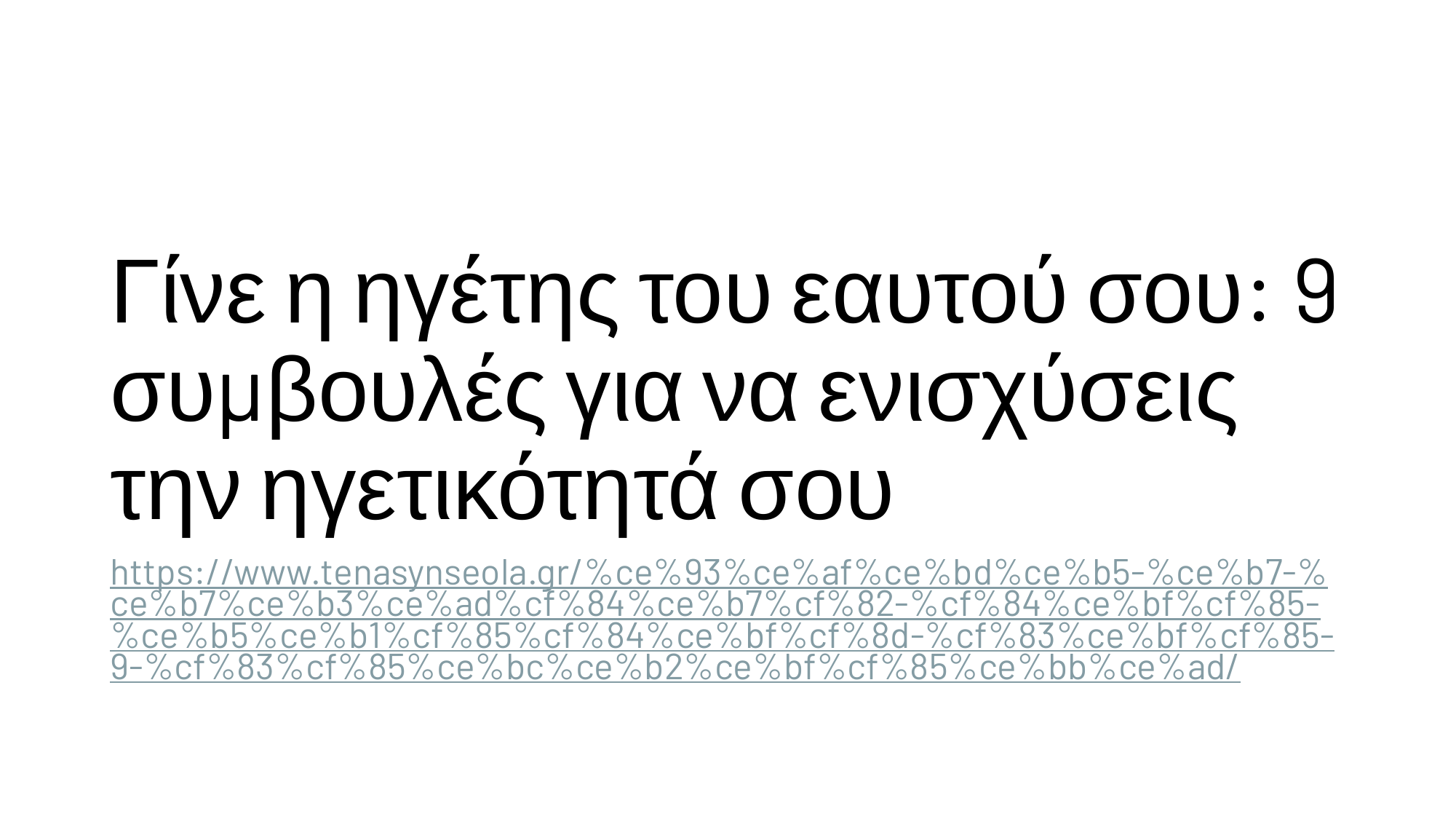

# Γίνε η ηγέτης του εαυτού σου: 9 συμβουλές για να ενισχύσεις την ηγετικότητά σου
https://www.tenasynseola.gr/%ce%93%ce%af%ce%bd%ce%b5-%ce%b7-%ce%b7%ce%b3%ce%ad%cf%84%ce%b7%cf%82-%cf%84%ce%bf%cf%85-%ce%b5%ce%b1%cf%85%cf%84%ce%bf%cf%8d-%cf%83%ce%bf%cf%85-9-%cf%83%cf%85%ce%bc%ce%b2%ce%bf%cf%85%ce%bb%ce%ad/